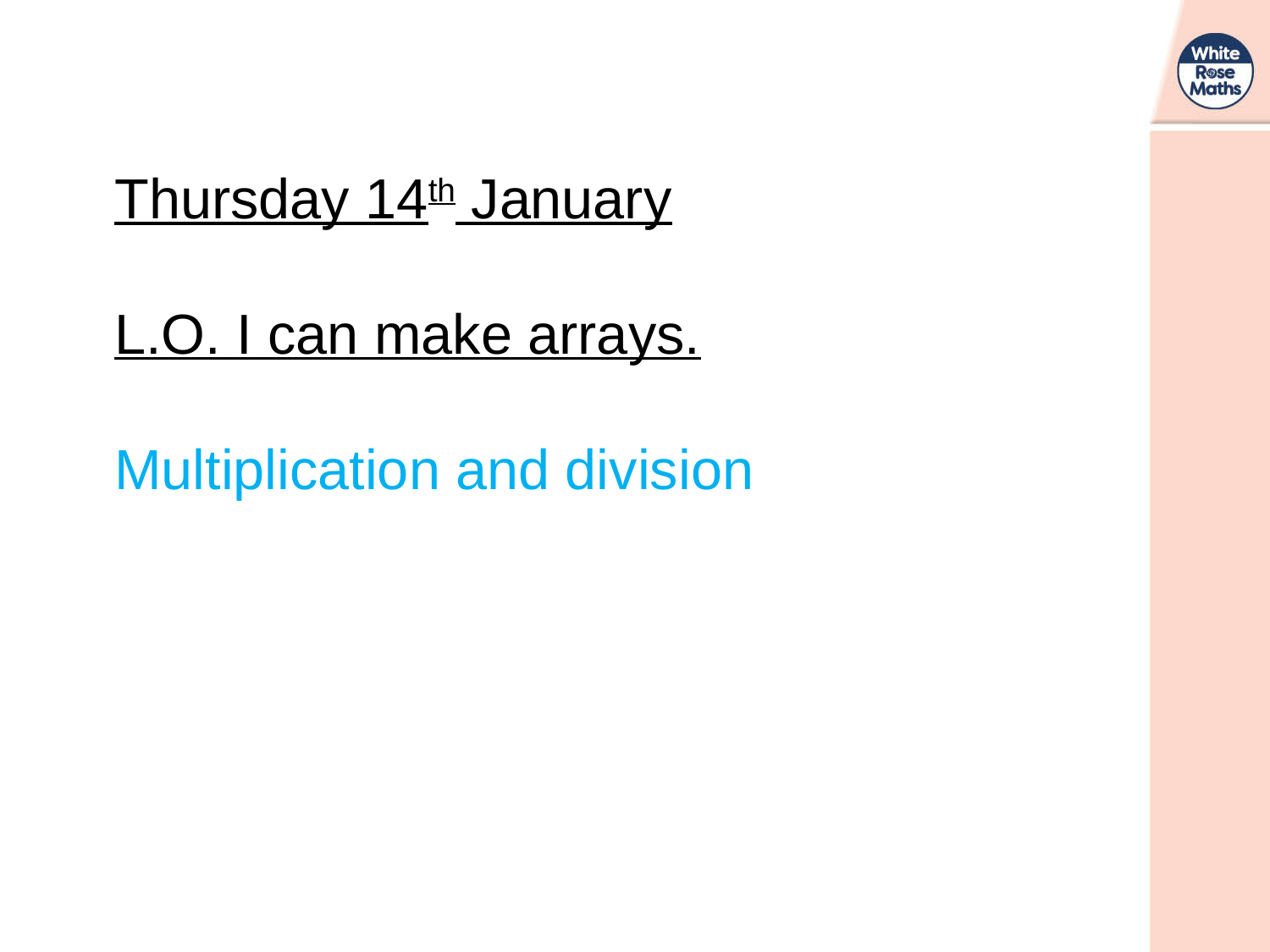

Thursday 14th January

L.O. I can make arrays.

Multiplication and division